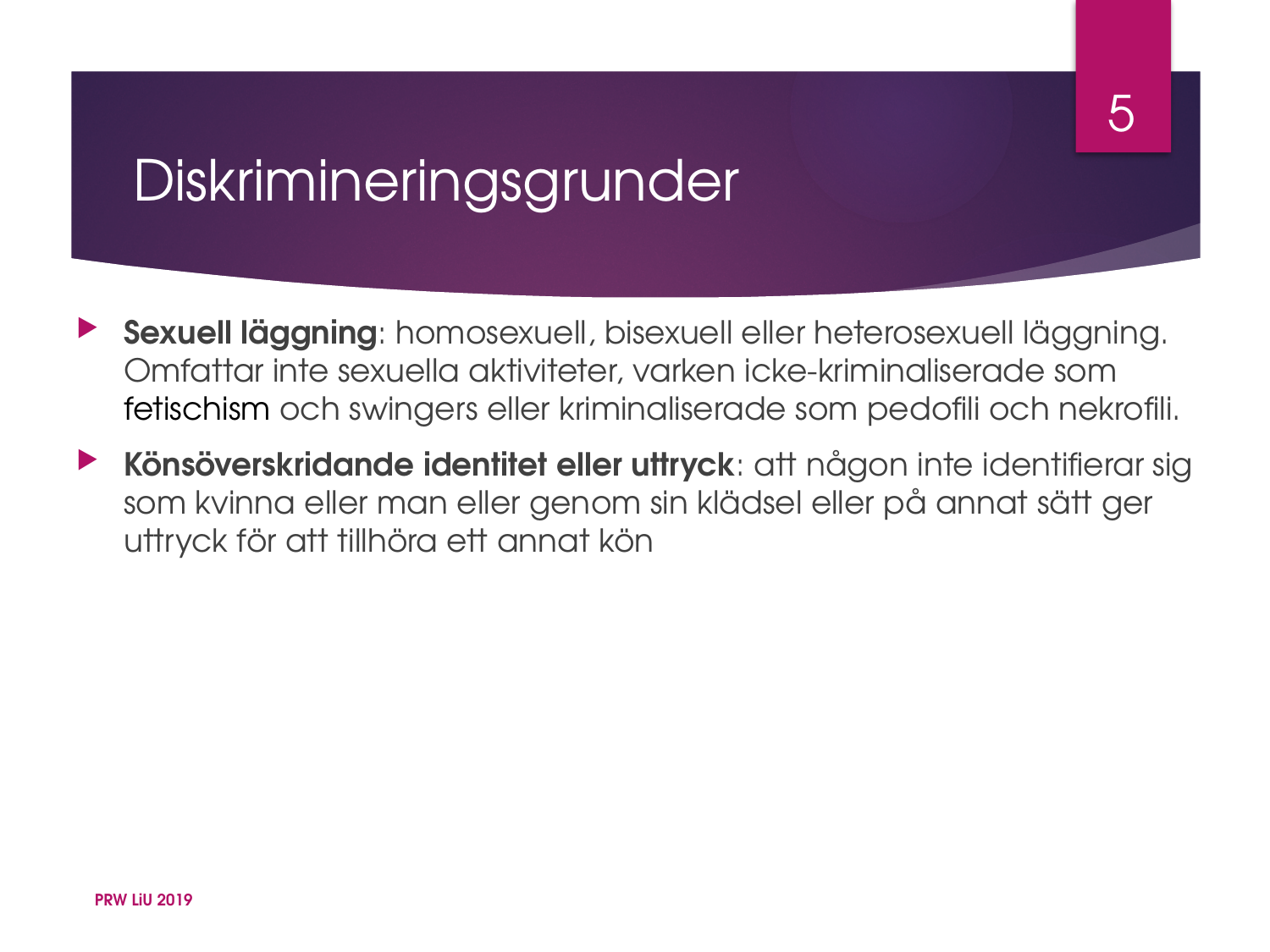

5
# Diskrimineringsgrunder
Sexuell läggning: homosexuell, bisexuell eller heterosexuell läggning. Omfattar inte sexuella aktiviteter, varken icke-kriminaliserade som fetischism och swingers eller kriminaliserade som pedofili och nekrofili.
Könsöverskridande identitet eller uttryck: att någon inte identifierar sig som kvinna eller man eller genom sin klädsel eller på annat sätt ger uttryck för att tillhöra ett annat kön

PRW LiU 2019